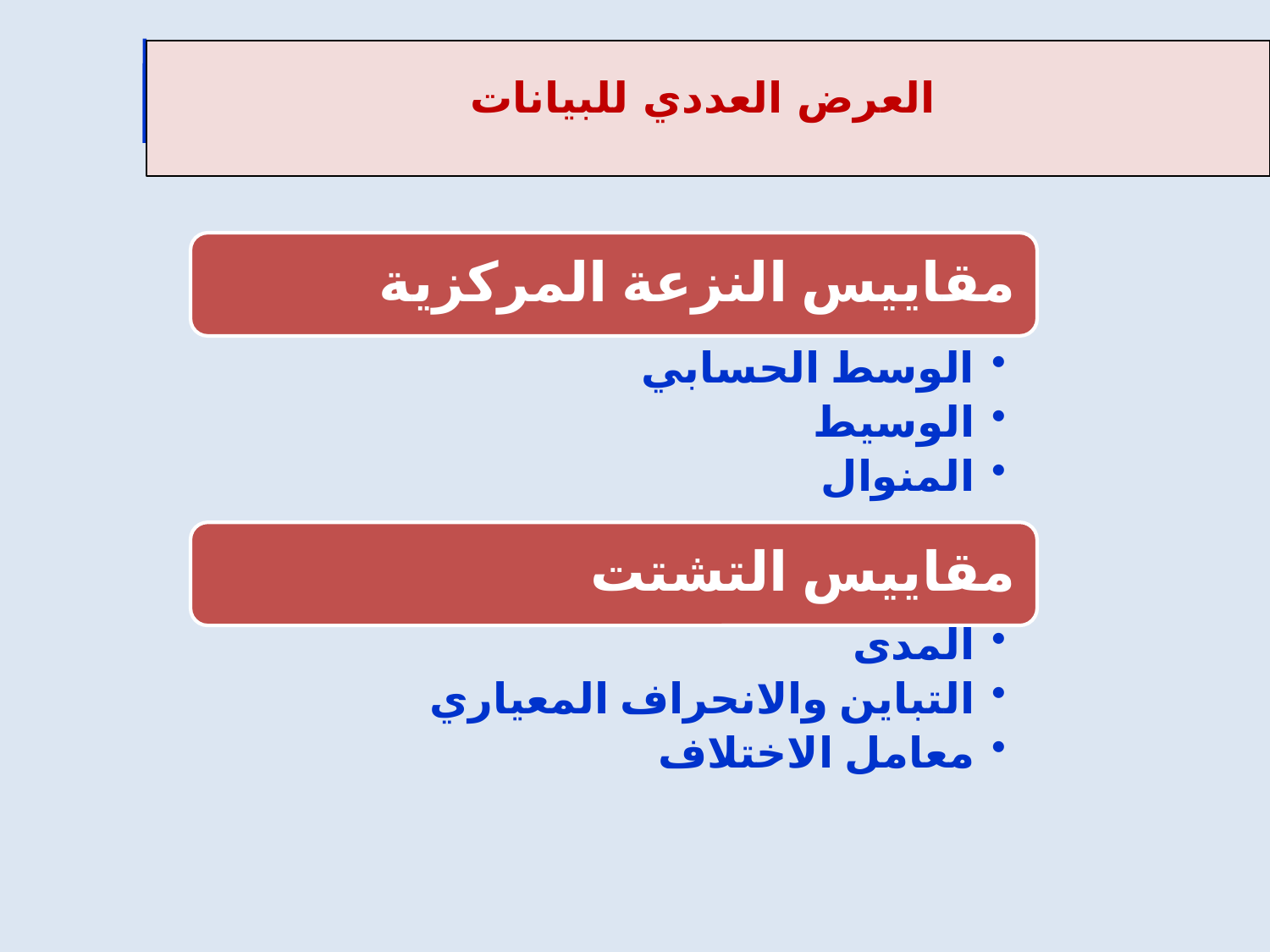

العرض العددي للبيانات

مقاييس النزعة المركزية
الوسط الحسابي
الوسيط
المنوال
مقاييس التشتت
المدى
التباين والانحراف المعياري
معامل الاختلاف